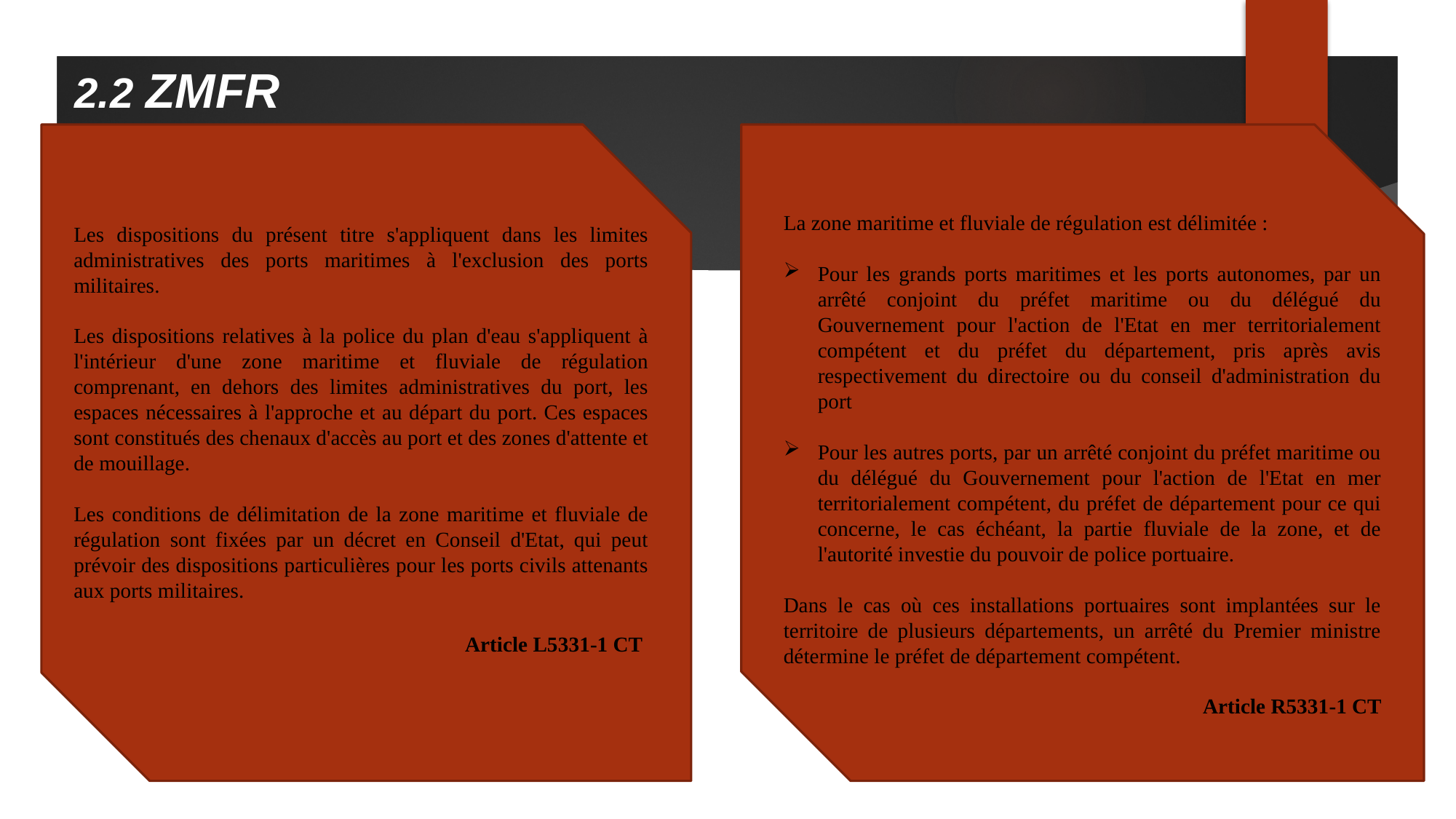

2.2 ZMFR

La zone maritime et fluviale de régulation est délimitée :

Pour les grands ports maritimes et les ports autonomes, par un arrêté conjoint du préfet maritime ou du délégué du Gouvernement pour l'action de l'Etat en mer territorialement compétent et du préfet du département, pris après avis respectivement du directoire ou du conseil d'administration du port

Pour les autres ports, par un arrêté conjoint du préfet maritime ou du délégué du Gouvernement pour l'action de l'Etat en mer territorialement compétent, du préfet de département pour ce qui concerne, le cas échéant, la partie fluviale de la zone, et de l'autorité investie du pouvoir de police portuaire.
Dans le cas où ces installations portuaires sont implantées sur le territoire de plusieurs départements, un arrêté du Premier ministre détermine le préfet de département compétent.

Article R5331-1 CT
Les dispositions du présent titre s'appliquent dans les limites administratives des ports maritimes à l'exclusion des ports militaires.

Les dispositions relatives à la police du plan d'eau s'appliquent à l'intérieur d'une zone maritime et fluviale de régulation comprenant, en dehors des limites administratives du port, les espaces nécessaires à l'approche et au départ du port. Ces espaces sont constitués des chenaux d'accès au port et des zones d'attente et de mouillage.
Les conditions de délimitation de la zone maritime et fluviale de régulation sont fixées par un décret en Conseil d'Etat, qui peut prévoir des dispositions particulières pour les ports civils attenants aux ports militaires.

			Article L5331-1 CT